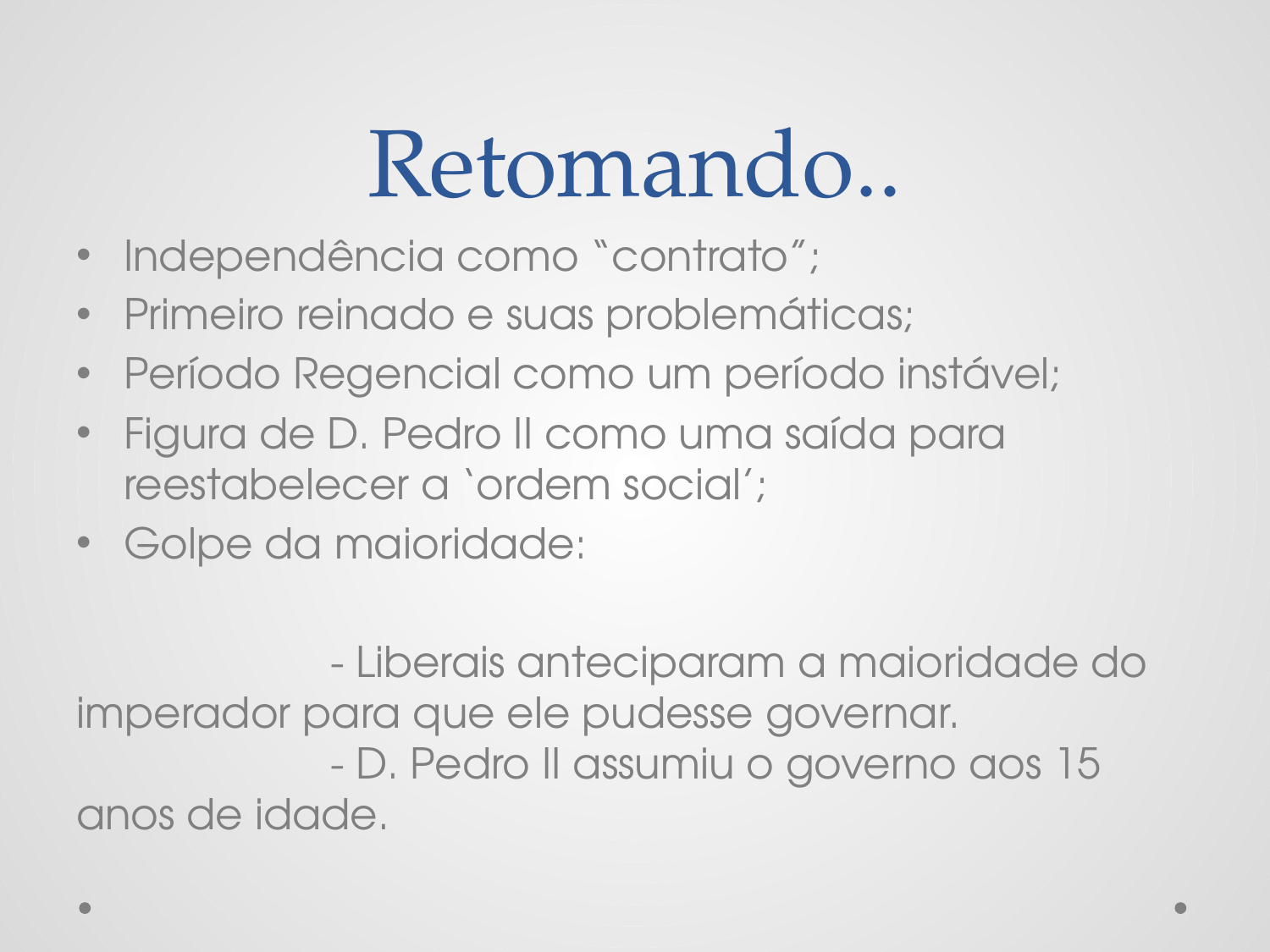

# Retomando..
Independência como “contrato”;
Primeiro reinado e suas problemáticas;
Período Regencial como um período instável;
Figura de D. Pedro II como uma saída para reestabelecer a ‘ordem social’;
Golpe da maioridade:

		- Liberais anteciparam a maioridade do imperador para que ele pudesse governar.
		- D. Pedro II assumiu o governo aos 15 anos de idade.